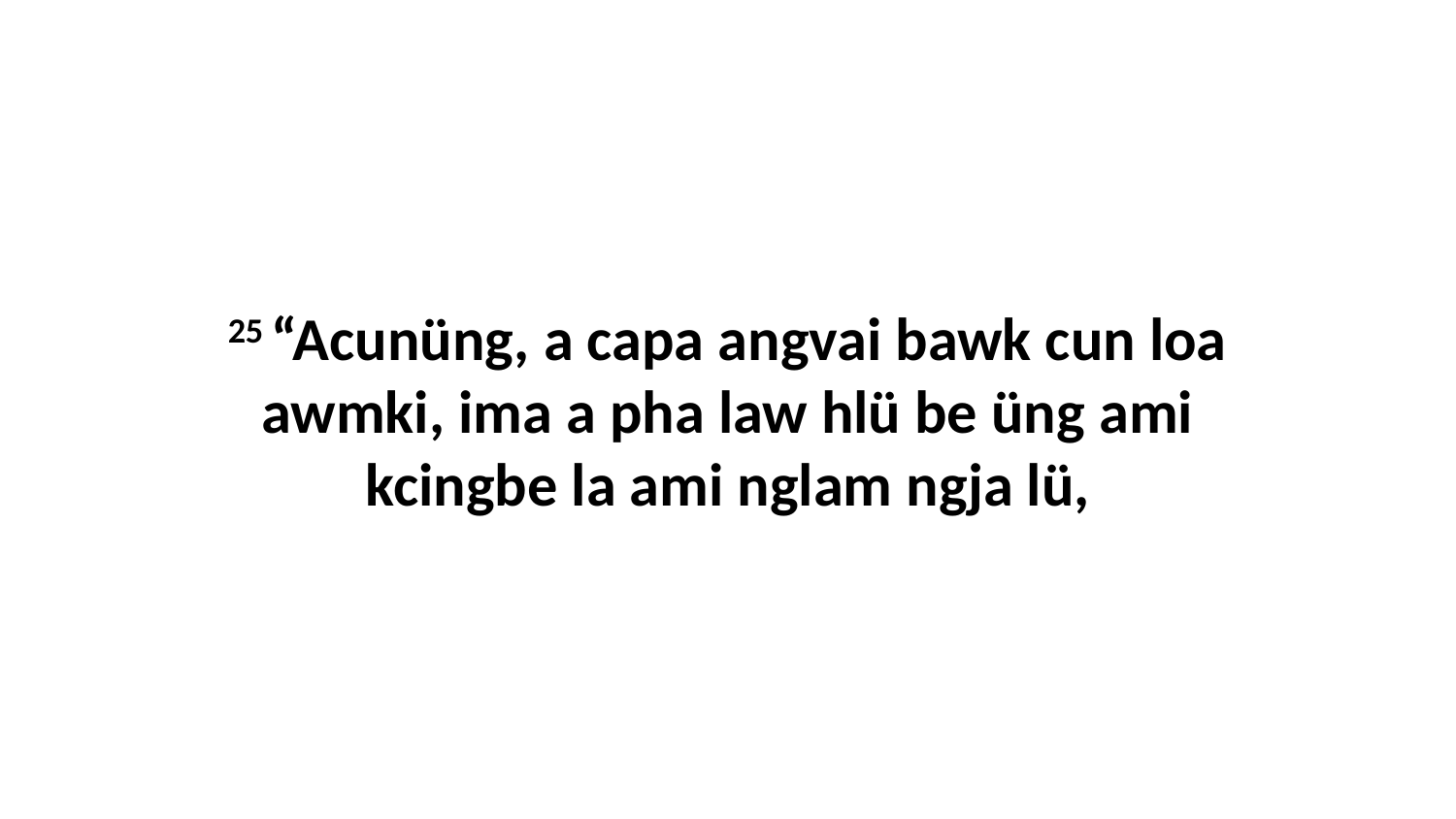

25 “Acunüng, a capa angvai bawk cun loa awmki, ima a pha law hlü be üng ami kcingbe la ami nglam ngja lü,